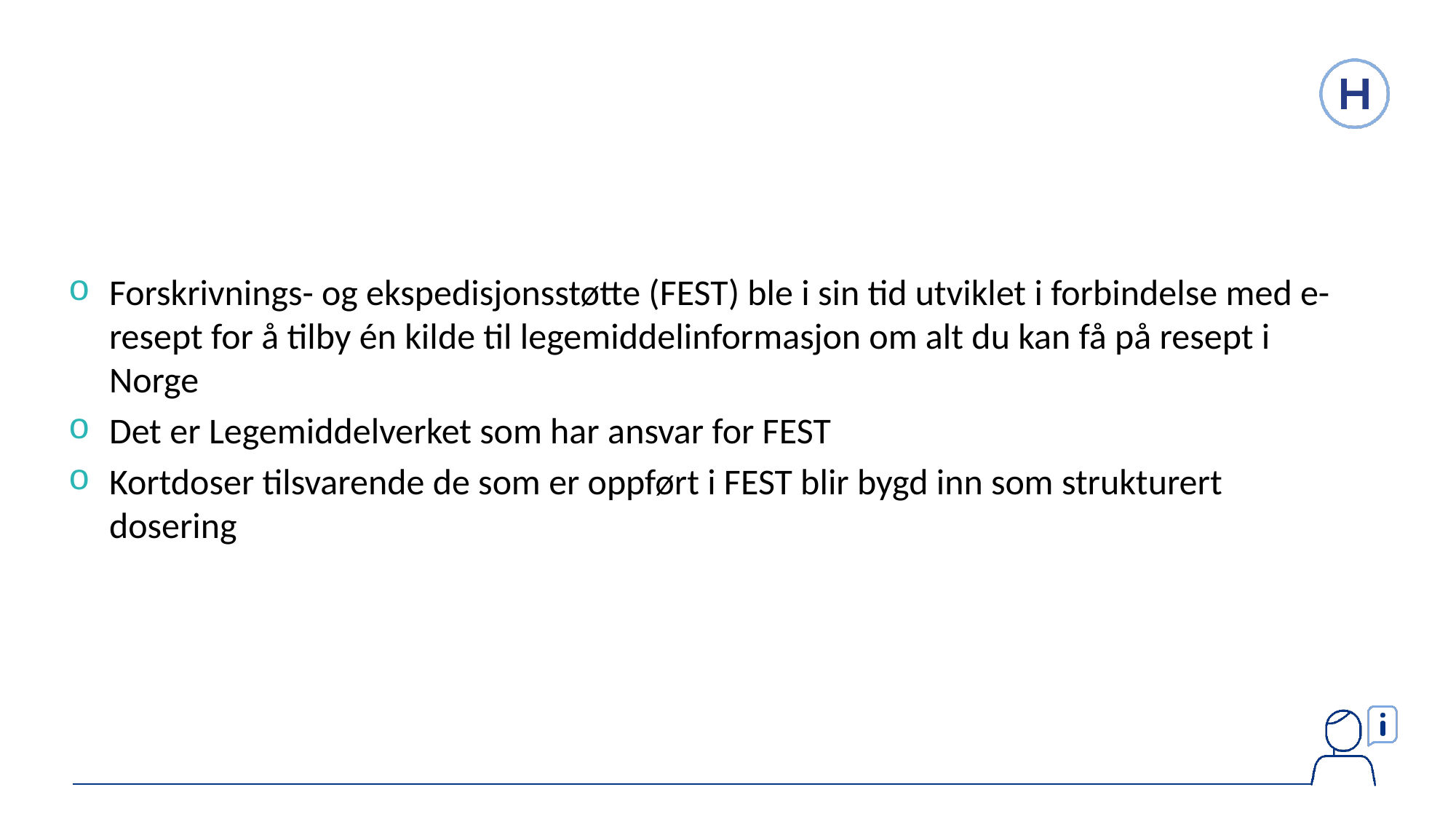

Forskrivnings- og ekspedisjonsstøtte (FEST) ble i sin tid utviklet i forbindelse med e-resept for å tilby én kilde til legemiddelinformasjon om alt du kan få på resept i Norge
Det er Legemiddelverket som har ansvar for FEST
Kortdoser tilsvarende de som er oppført i FEST blir bygd inn som strukturert dosering